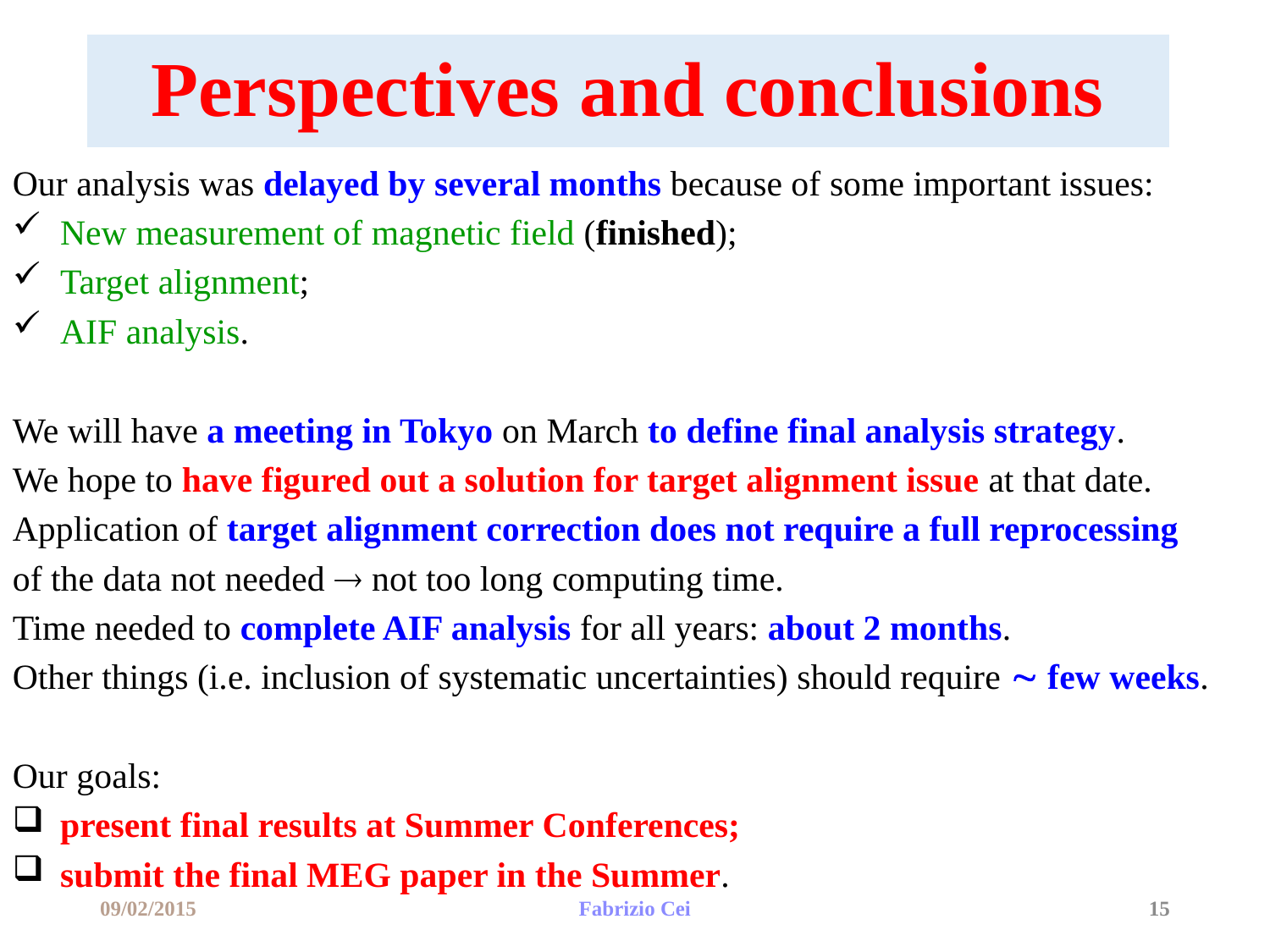

# Perspectives and conclusions
Our analysis was delayed by several months because of some important issues:
New measurement of magnetic field (finished);
Target alignment;
AIF analysis.

We will have a meeting in Tokyo on March to define final analysis strategy.
We hope to have figured out a solution for target alignment issue at that date.
Application of target alignment correction does not require a full reprocessing
of the data not needed → not too long computing time.
Time needed to complete AIF analysis for all years: about 2 months.
Other things (i.e. inclusion of systematic uncertainties) should require ∼ few weeks.

Our goals:
present final results at Summer Conferences;
submit the final MEG paper in the Summer.
09/02/2015
Fabrizio Cei
15